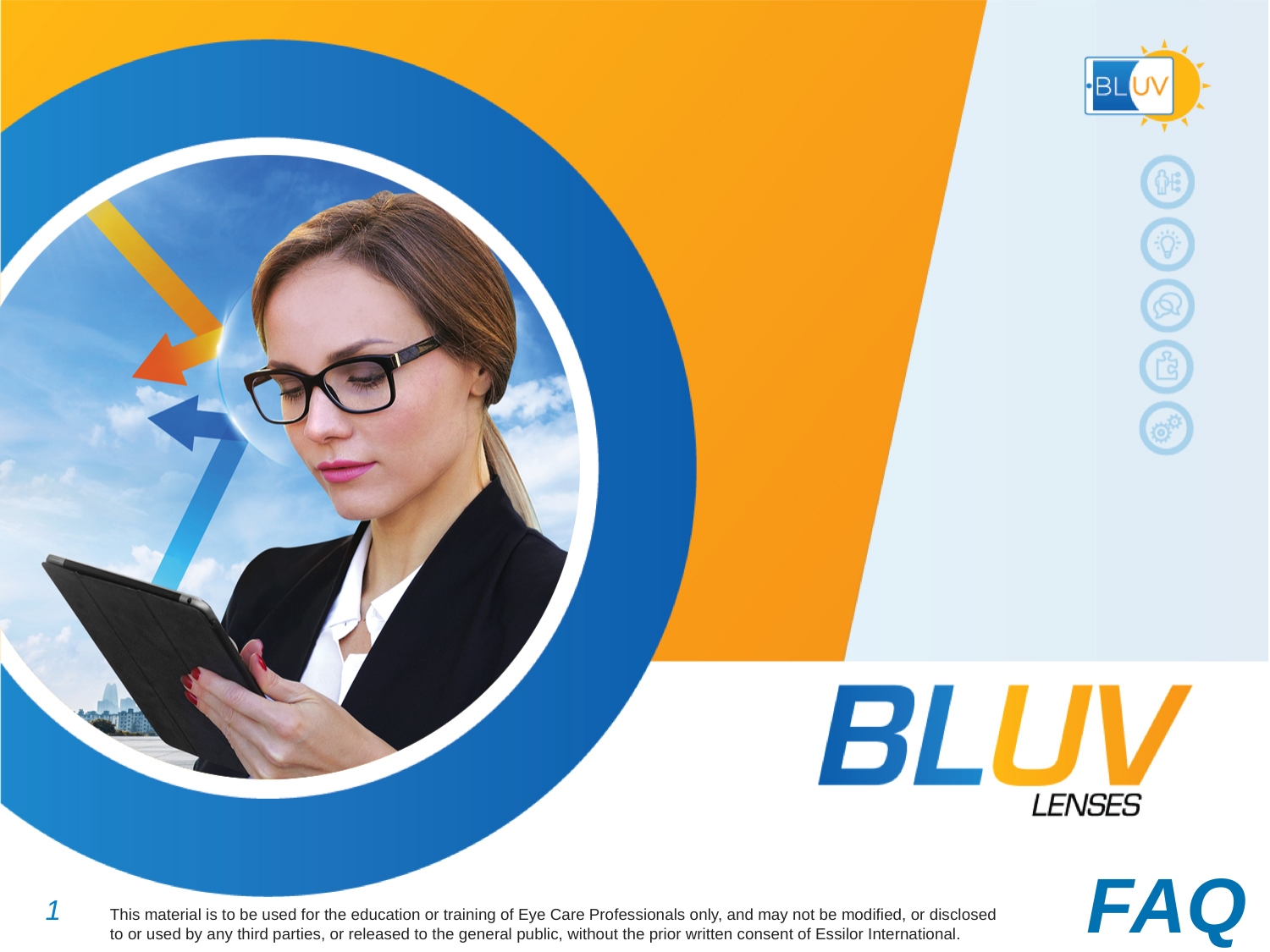

FAQ
This material is to be used for the education or training of Eye Care Professionals only, and may not be modified, or disclosed to or used by any third parties, or released to the general public, without the prior written consent of Essilor International.